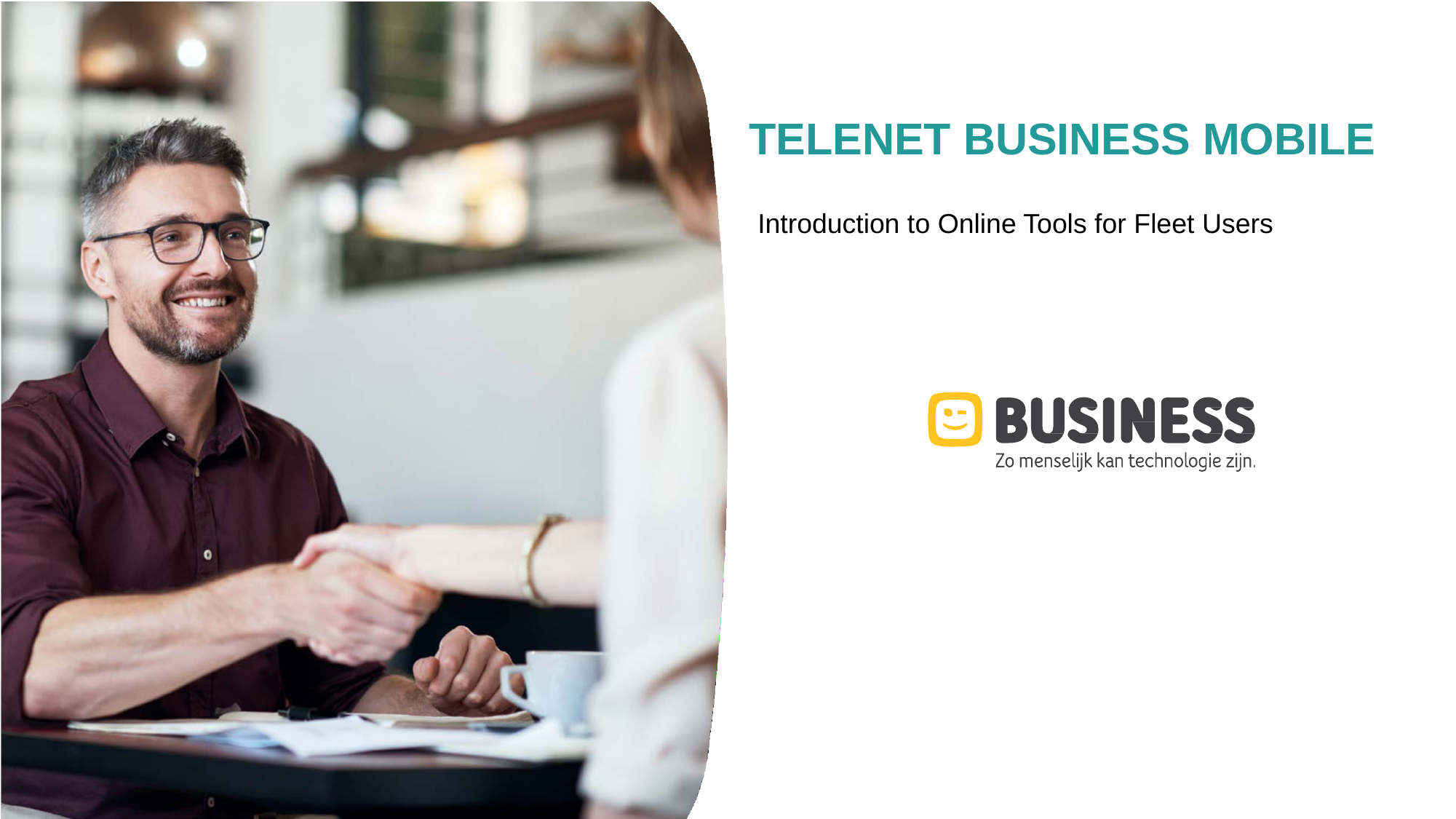

Telenet Business Mobile
Introduction to Online Tools for Fleet Users